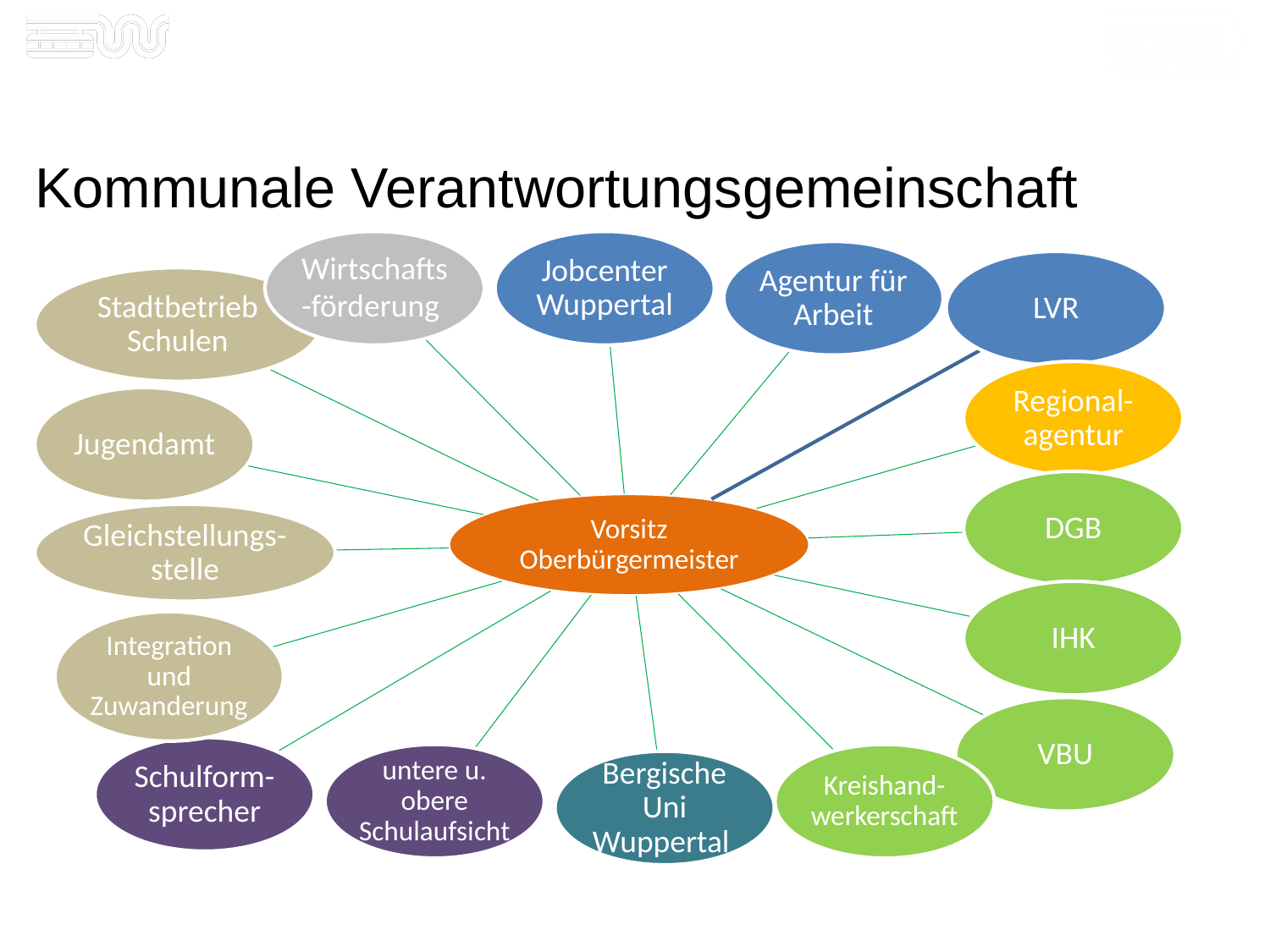

# Kommunale Verantwortungsgemeinschaft
Vorsitz Oberbürgermeister

Jobcenter Wuppertal

LVR

Agentur für Arbeit

Regional-agentur

DGB

IHK

VBU

Kreishand-werkerschaft

Bergische Uni Wuppertal

untere u. obere Schulaufsicht

Schulform-sprecher

Stadtbetrieb Schulen

Gleichstellungs-stelle

Jugendamt

Integration und Zuwanderung

Wirtschafts-förderung

4
08.09.2021
Kommunale Koordinierung Wuppertal